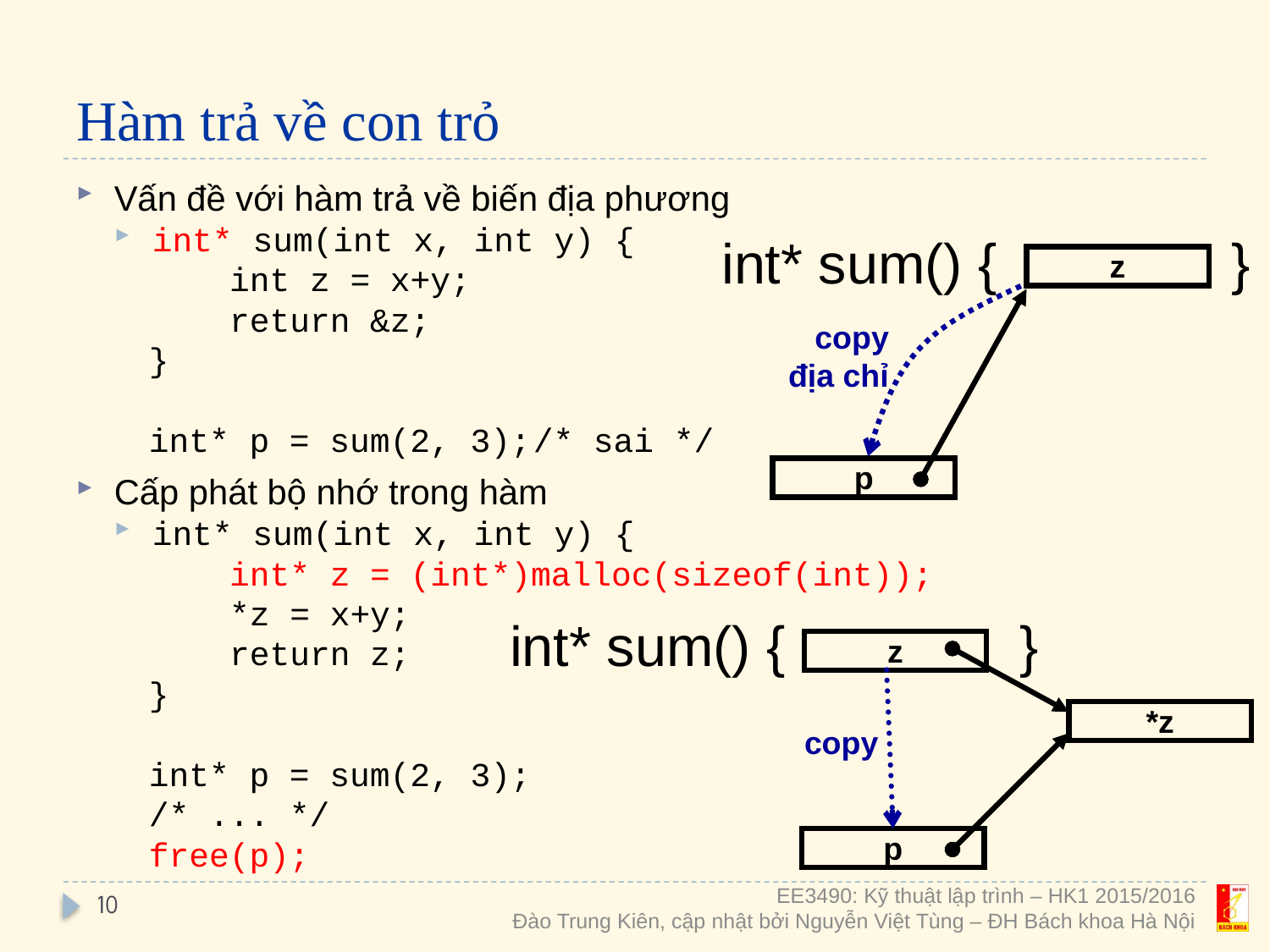

# Hàm trả về con trỏ
Vấn đề với hàm trả về biến địa phương
int* sum(int x, int y) {
int z = x+y;
return &z;
}

int* p = sum(2, 3);	/* sai */
Cấp phát bộ nhớ trong hàm
int* sum(int x, int y) {
int* z = (int*)malloc(sizeof(int));
*z = x+y;
return z;
}

int* p = sum(2, 3);
/* ... */
free(p);
int* sum() {               }

z

copy
địa chỉ

p
int* sum() {               }

z

*z
copy

p
10
EE3490: Kỹ thuật lập trình – HK1 2015/2016
Đào Trung Kiên, cập nhật bởi Nguyễn Việt Tùng – ĐH Bách khoa Hà Nội